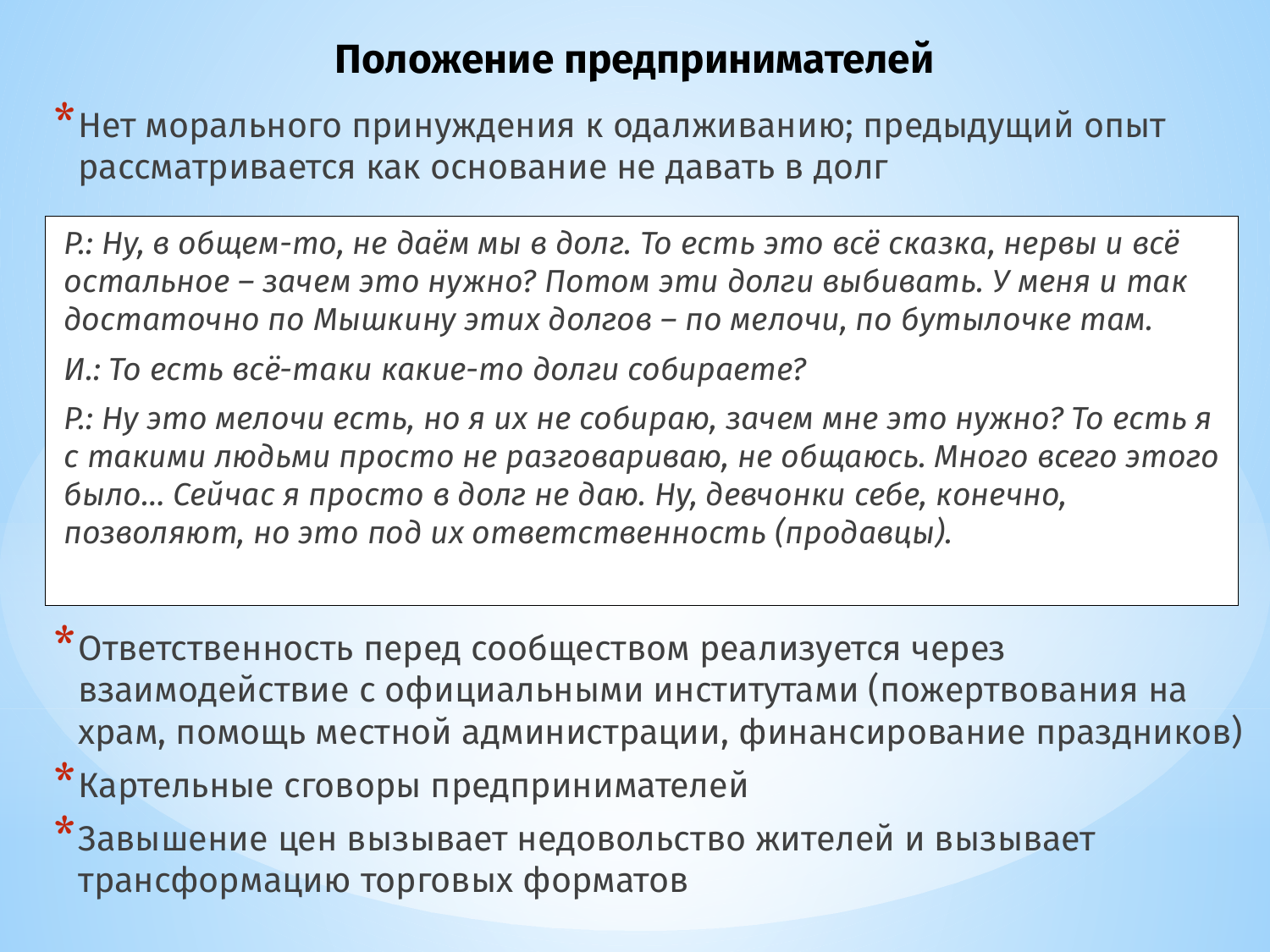

# Положение предпринимателей
Нет морального принуждения к одалживанию; предыдущий опыт рассматривается как основание не давать в долг

Ответственность перед сообществом реализуется через взаимодействие с официальными институтами (пожертвования на храм, помощь местной администрации, финансирование праздников)
Картельные сговоры предпринимателей
Завышение цен вызывает недовольство жителей и вызывает трансформацию торговых форматов
Р.: Ну, в общем-то, не даём мы в долг. То есть это всё сказка, нервы и всё остальное – зачем это нужно? Потом эти долги выбивать. У меня и так достаточно по Мышкину этих долгов – по мелочи, по бутылочке там.
И.: То есть всё-таки какие-то долги собираете?
Р.: Ну это мелочи есть, но я их не собираю, зачем мне это нужно? То есть я с такими людьми просто не разговариваю, не общаюсь. Много всего этого было… Сейчас я просто в долг не даю. Ну, девчонки себе, конечно, позволяют, но это под их ответственность (продавцы).